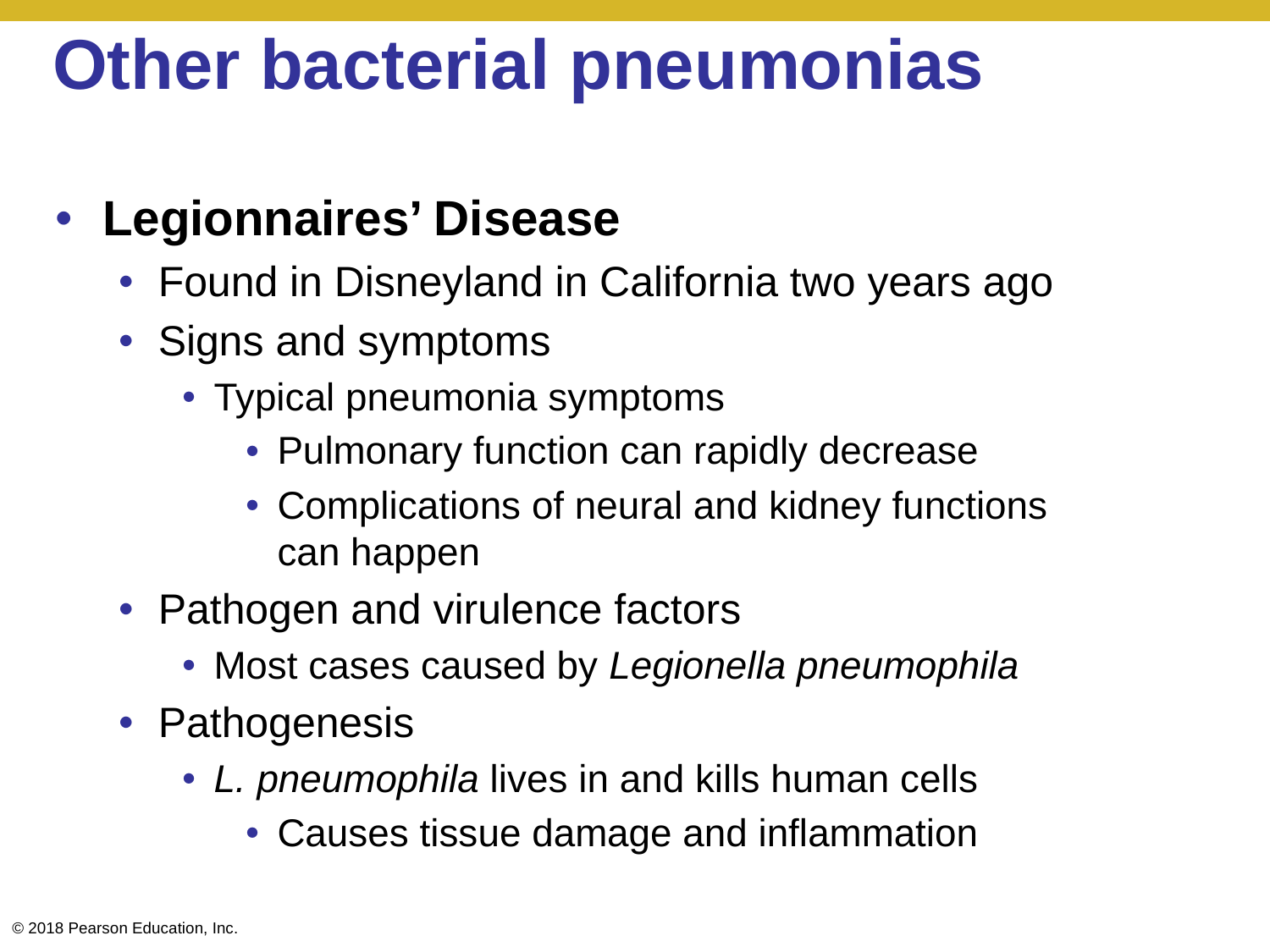

# Other bacterial pneumonias
Legionnaires’ Disease
Found in Disneyland in California two years ago
Signs and symptoms
Typical pneumonia symptoms
Pulmonary function can rapidly decrease
Complications of neural and kidney functions can happen
Pathogen and virulence factors
Most cases caused by Legionella pneumophila
Pathogenesis
L. pneumophila lives in and kills human cells
Causes tissue damage and inflammation